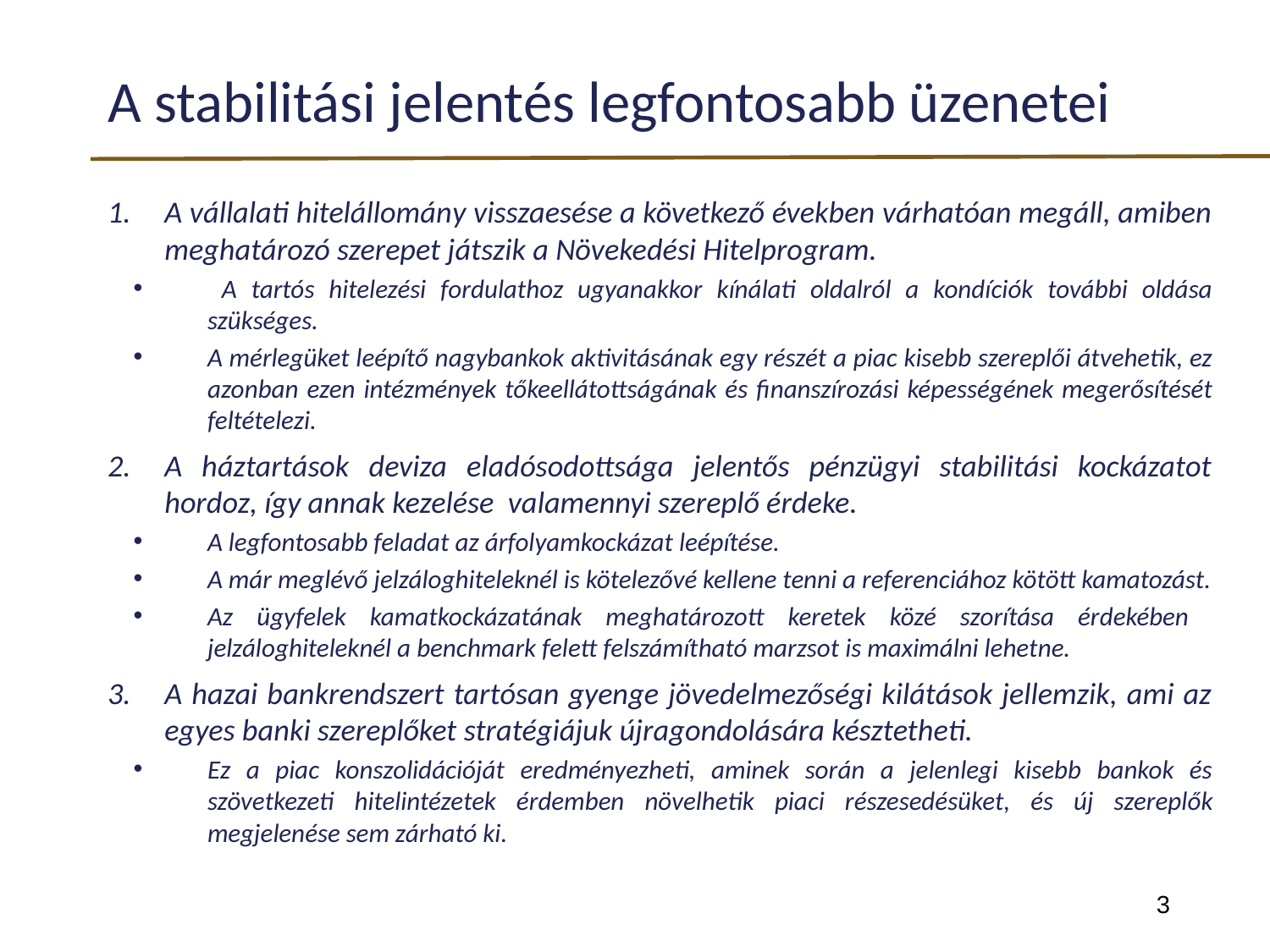

# A stabilitási jelentés legfontosabb üzenetei
A vállalati hitelállomány visszaesése a következő években várhatóan megáll, amiben meghatározó szerepet játszik a Növekedési Hitelprogram.
 A tartós hitelezési fordulathoz ugyanakkor kínálati oldalról a kondíciók további oldása szükséges.
A mérlegüket leépítő nagybankok aktivitásának egy részét a piac kisebb szereplői átvehetik, ez azonban ezen intézmények tőkeellátottságának és finanszírozási képességének megerősítését feltételezi.
A háztartások deviza eladósodottsága jelentős pénzügyi stabilitási kockázatot hordoz, így annak kezelése  valamennyi szereplő érdeke.
A legfontosabb feladat az árfolyamkockázat leépítése.
A már meglévő jelzáloghiteleknél is kötelezővé kellene tenni a referenciához kötött kamatozást.
Az ügyfelek kamatkockázatának meghatározott keretek közé szorítása érdekében  jelzáloghiteleknél a benchmark felett felszámítható marzsot is maximálni lehetne.
A hazai bankrendszert tartósan gyenge jövedelmezőségi kilátások jellemzik, ami az egyes banki szereplőket stratégiájuk újragondolására késztetheti.
Ez a piac konszolidációját eredményezheti, aminek során a jelenlegi kisebb bankok és szövetkezeti hitelintézetek érdemben növelhetik piaci részesedésüket, és új szereplők megjelenése sem zárható ki.

3